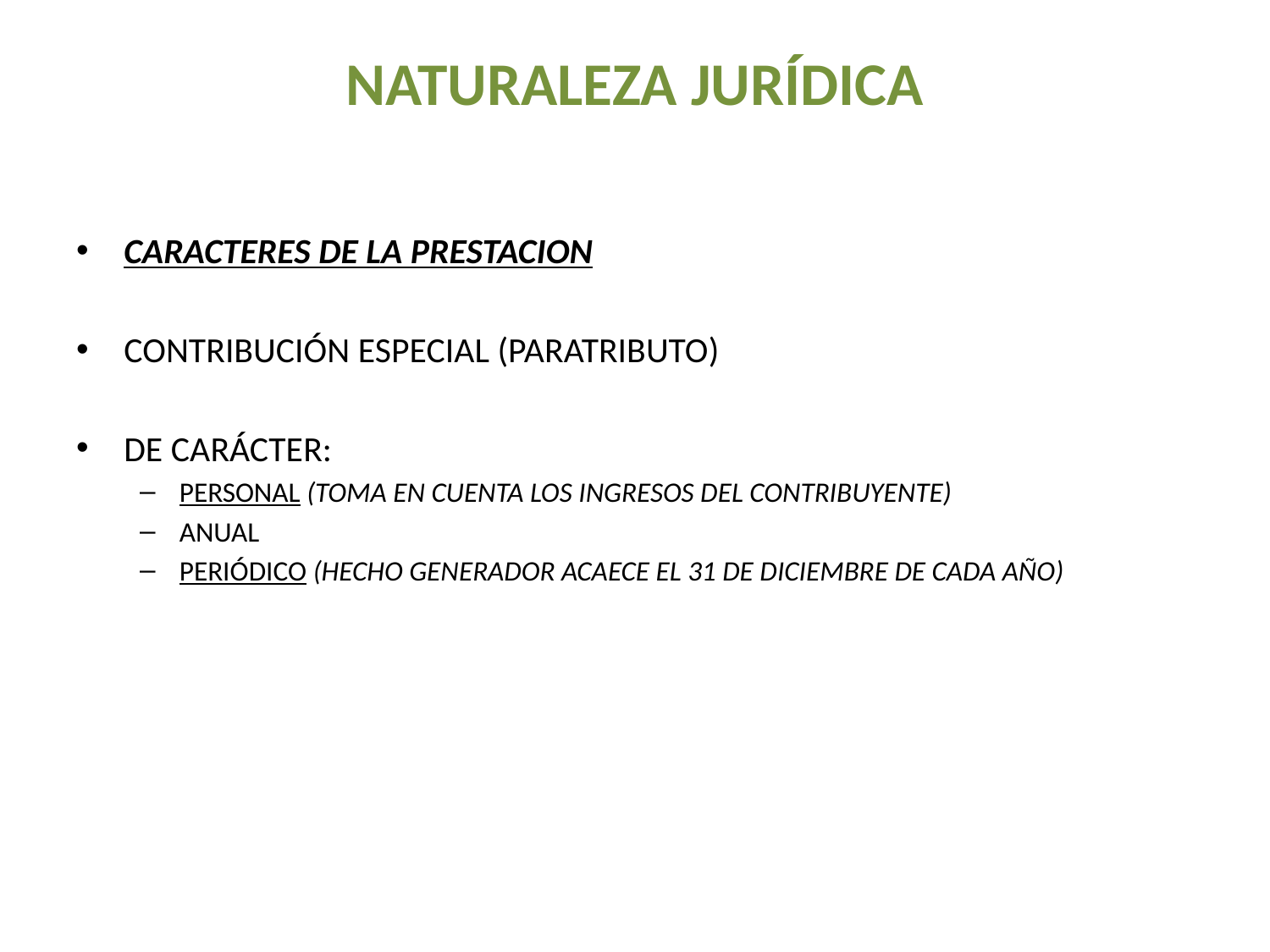

# NATURALEZA JURÍDICA
CARACTERES DE LA PRESTACION

CONTRIBUCIÓN ESPECIAL (PARATRIBUTO)

DE CARÁCTER:
PERSONAL (TOMA EN CUENTA LOS INGRESOS DEL CONTRIBUYENTE)
ANUAL
PERIÓDICO (HECHO GENERADOR ACAECE EL 31 DE DICIEMBRE DE CADA AÑO)